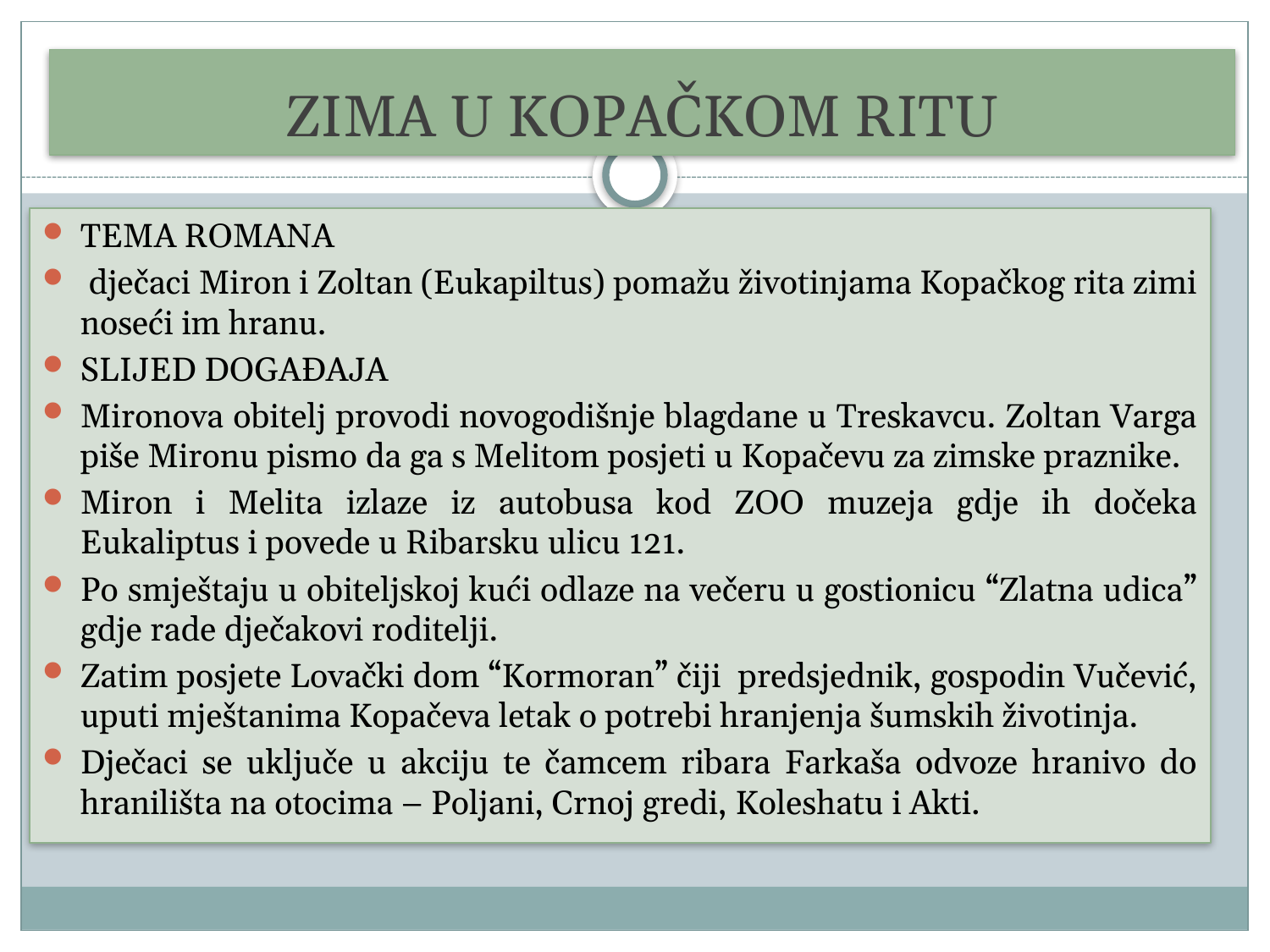

# ZIMA U KOPAČKOM RITU
TEMA ROMANA
 dječaci Miron i Zoltan (Eukapiltus) pomažu životinjama Kopačkog rita zimi noseći im hranu.
SLIJED DOGAĐAJA
Mironova obitelj provodi novogodišnje blagdane u Treskavcu. Zoltan Varga piše Mironu pismo da ga s Melitom posjeti u Kopačevu za zimske praznike.
Miron i Melita izlaze iz autobusa kod ZOO muzeja gdje ih dočeka Eukaliptus i povede u Ribarsku ulicu 121.
Po smještaju u obiteljskoj kući odlaze na večeru u gostionicu “Zlatna udica” gdje rade dječakovi roditelji.
Zatim posjete Lovački dom “Kormoran” čiji  predsjednik, gospodin Vučević, uputi mještanima Kopačeva letak o potrebi hranjenja šumskih životinja.
Dječaci se uključe u akciju te čamcem ribara Farkaša odvoze hranivo do hranilišta na otocima – Poljani, Crnoj gredi, Koleshatu i Akti.